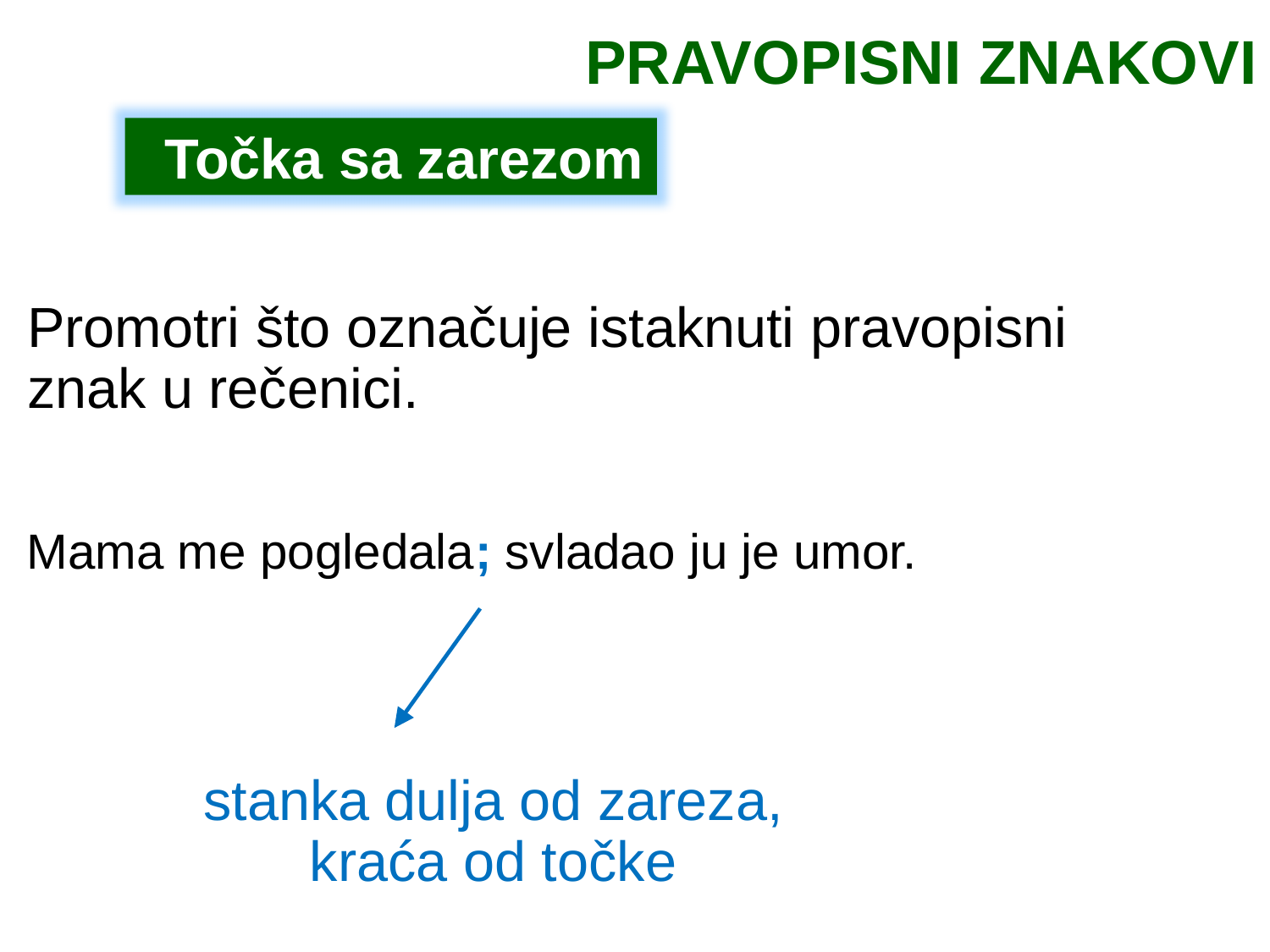

PRAVOPISNI ZNAKOVI
Točka sa zarezom

Promotri što označuje istaknuti pravopisni znak u rečenici.
Mama me pogledala; svladao ju je umor.
stanka dulja od zareza, kraća od točke